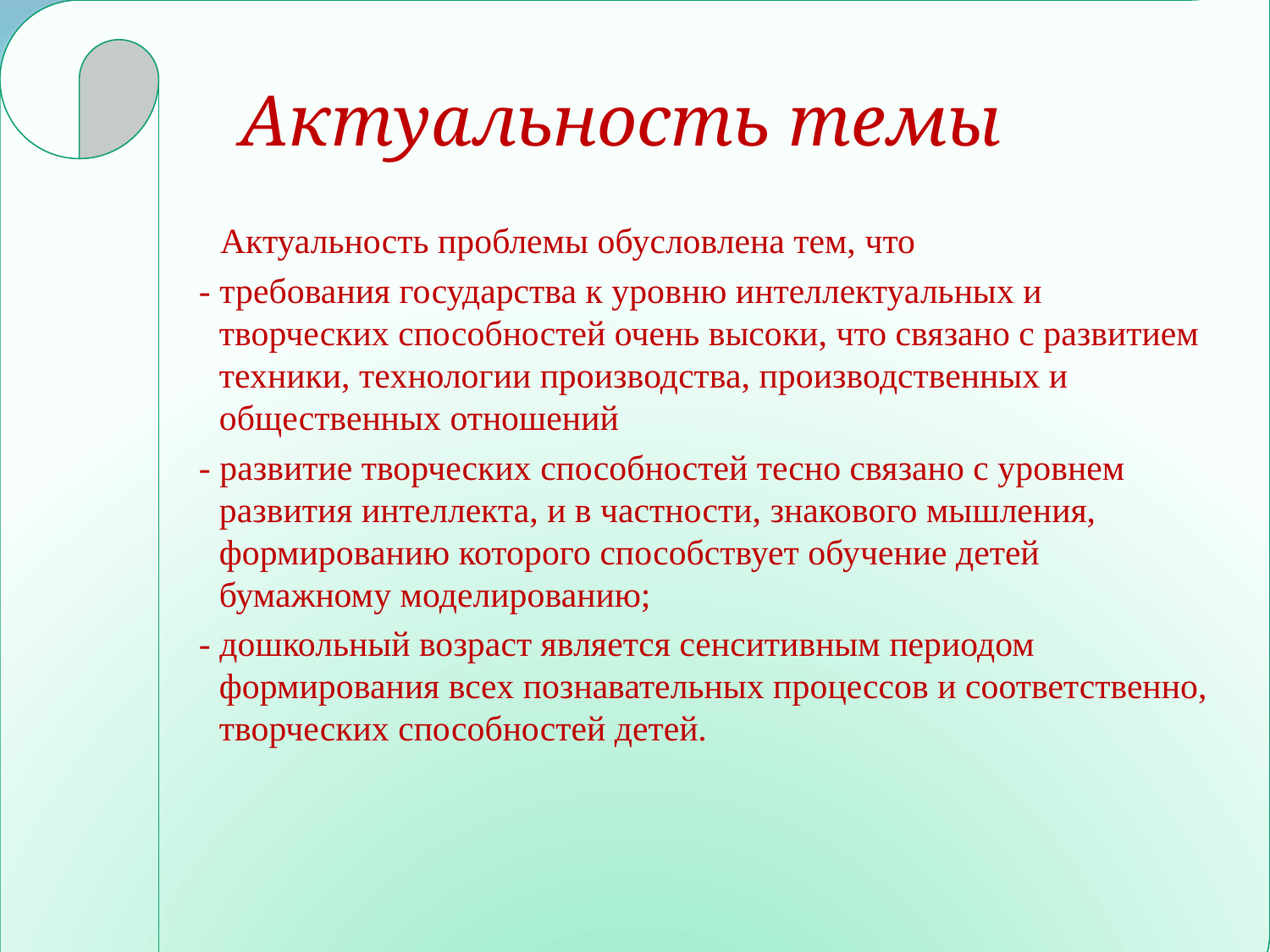

# Актуальность темы
    Актуальность проблемы обусловлена тем, что
  - требования государства к уровню интеллектуальных и творческих способностей очень высоки, что связано с развитием техники, технологии производства, производственных и общественных отношений
  - развитие творческих способностей тесно связано с уровнем развития интеллекта, и в частности, знакового мышления, формированию которого способствует обучение детей  бумажному моделированию;
  - дошкольный возраст является сенситивным периодом формирования всех познавательных процессов и соответственно, творческих способностей детей.